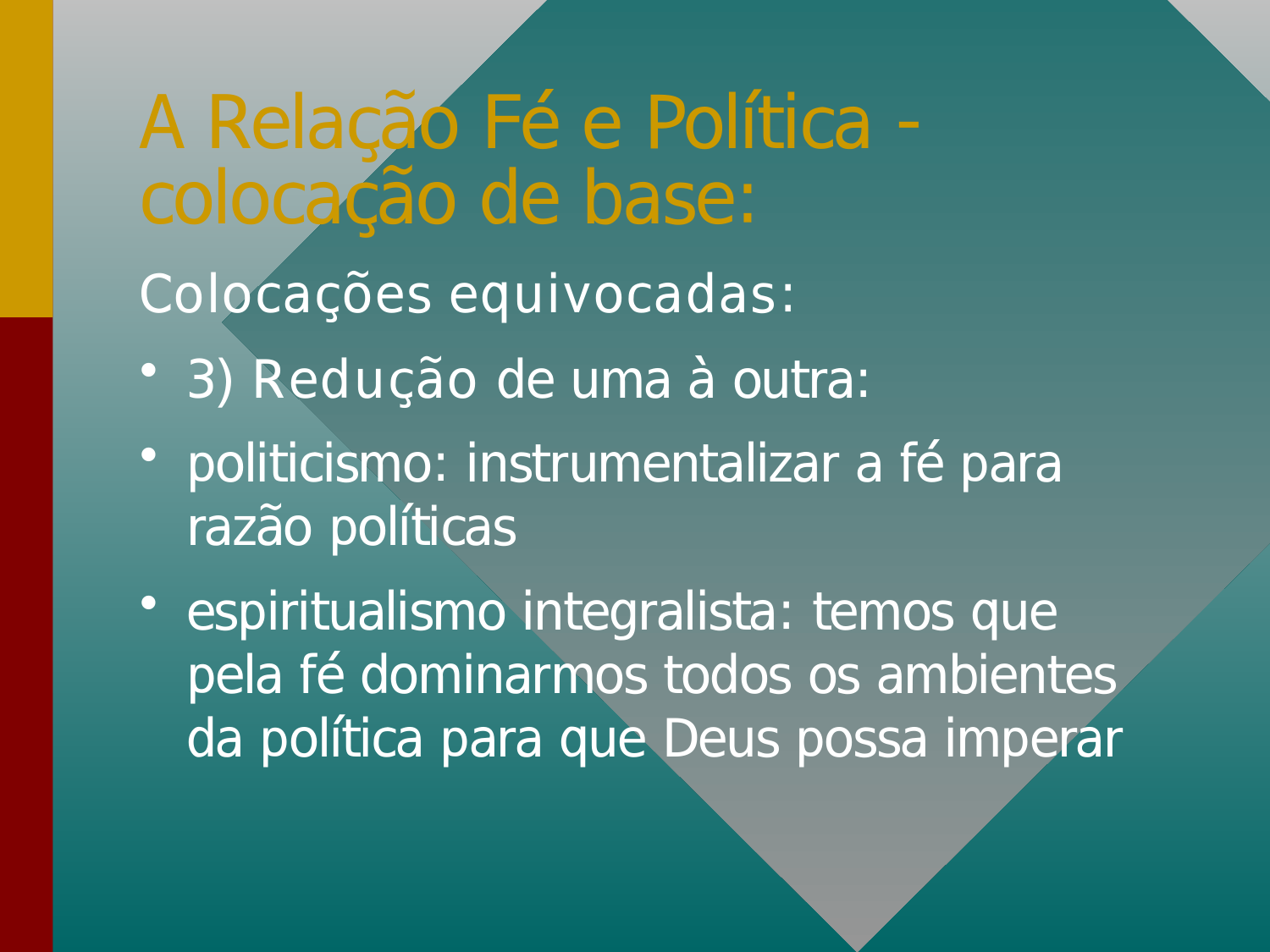

# A Relação Fé e Política - colocação de base:
Colocações equivocadas:
3) Redução de uma à outra:
politicismo: instrumentalizar a fé para razão políticas
espiritualismo integralista: temos que pela fé dominarmos todos os ambientes da política para que Deus possa imperar